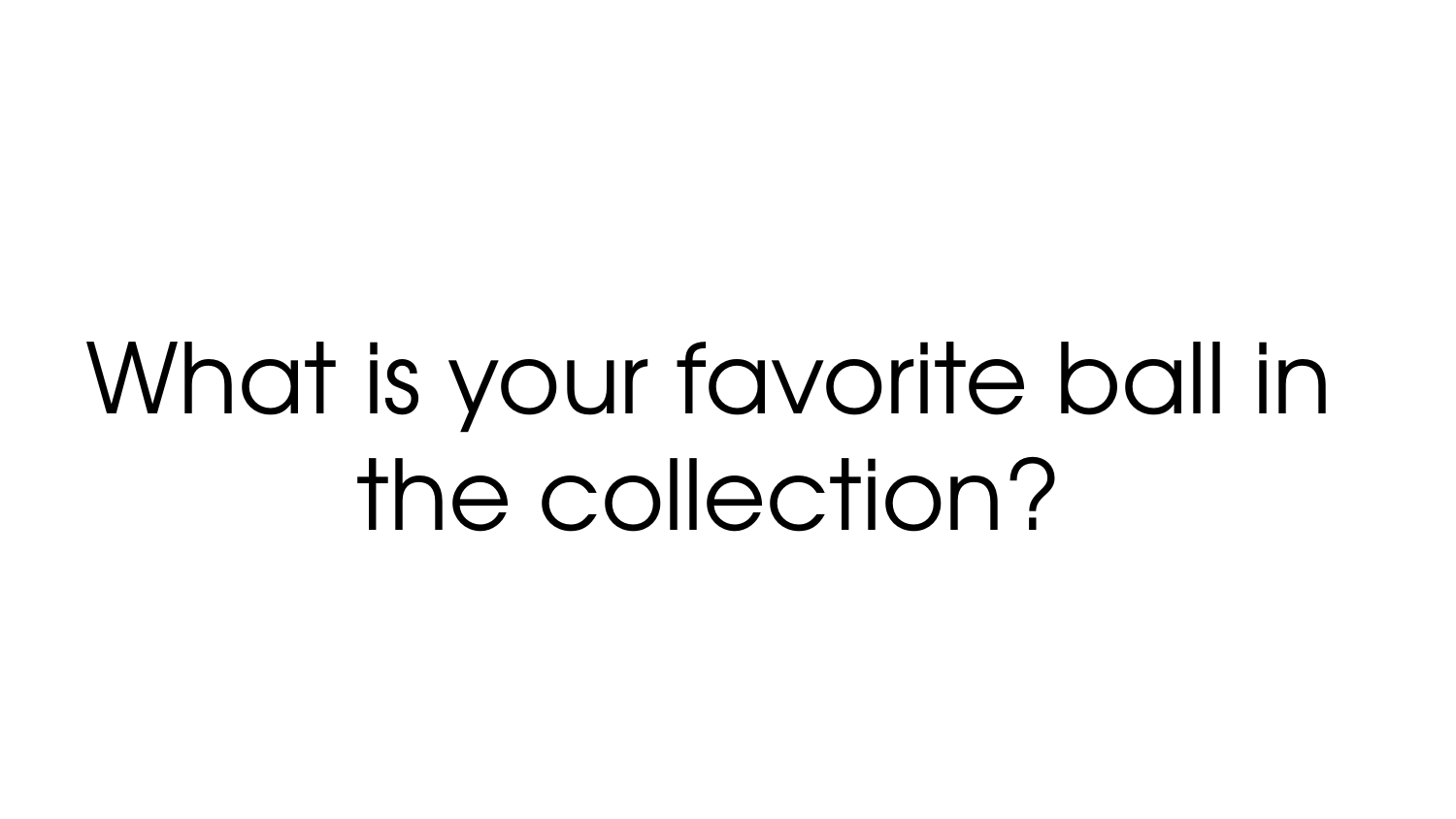

What is your favorite ball in the collection?